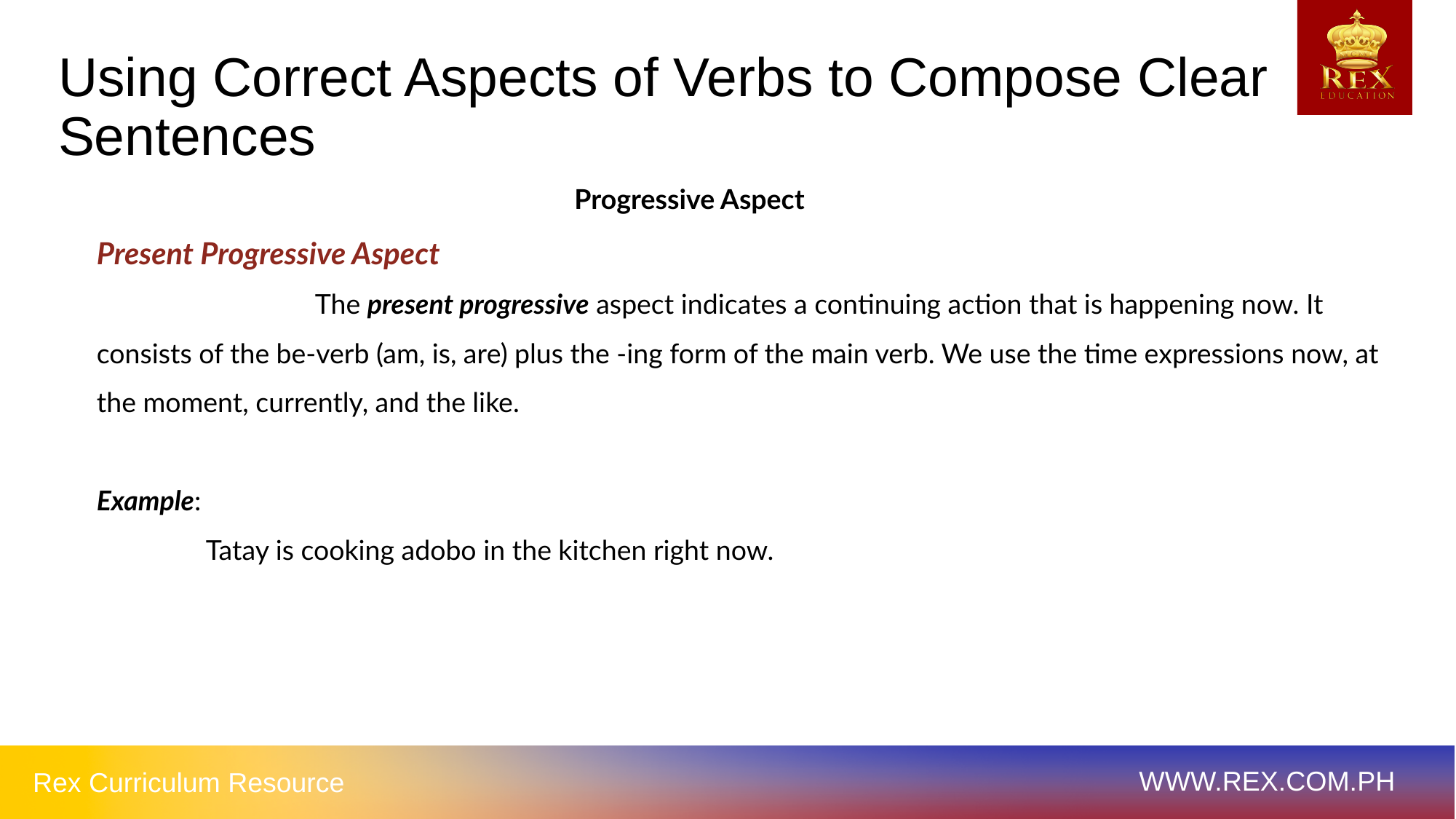

Using Correct Aspects of Verbs to Compose Clear Sentences
Progressive Aspect
Present Progressive Aspect
		The present progressive aspect indicates a continuing action that is happening now. It consists of the be-verb (am, is, are) plus the -ing form of the main verb. We use the time expressions now, at the moment, currently, and the like.

Example:
	Tatay is cooking adobo in the kitchen right now.